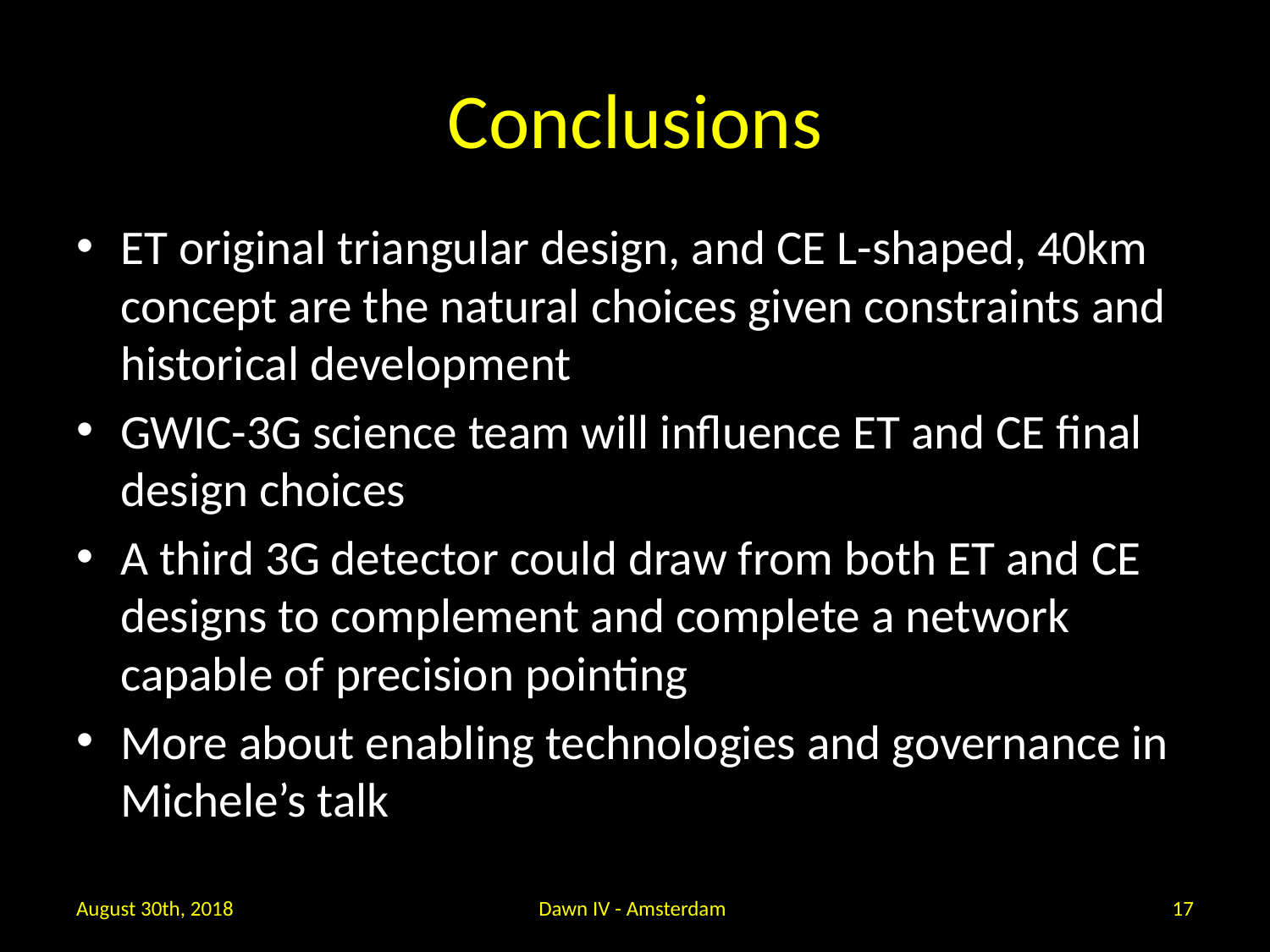

# Conclusions
ET original triangular design, and CE L-shaped, 40km concept are the natural choices given constraints and historical development
GWIC-3G science team will influence ET and CE final design choices
A third 3G detector could draw from both ET and CE designs to complement and complete a network capable of precision pointing
More about enabling technologies and governance in Michele’s talk
August 30th, 2018
Dawn IV - Amsterdam
17